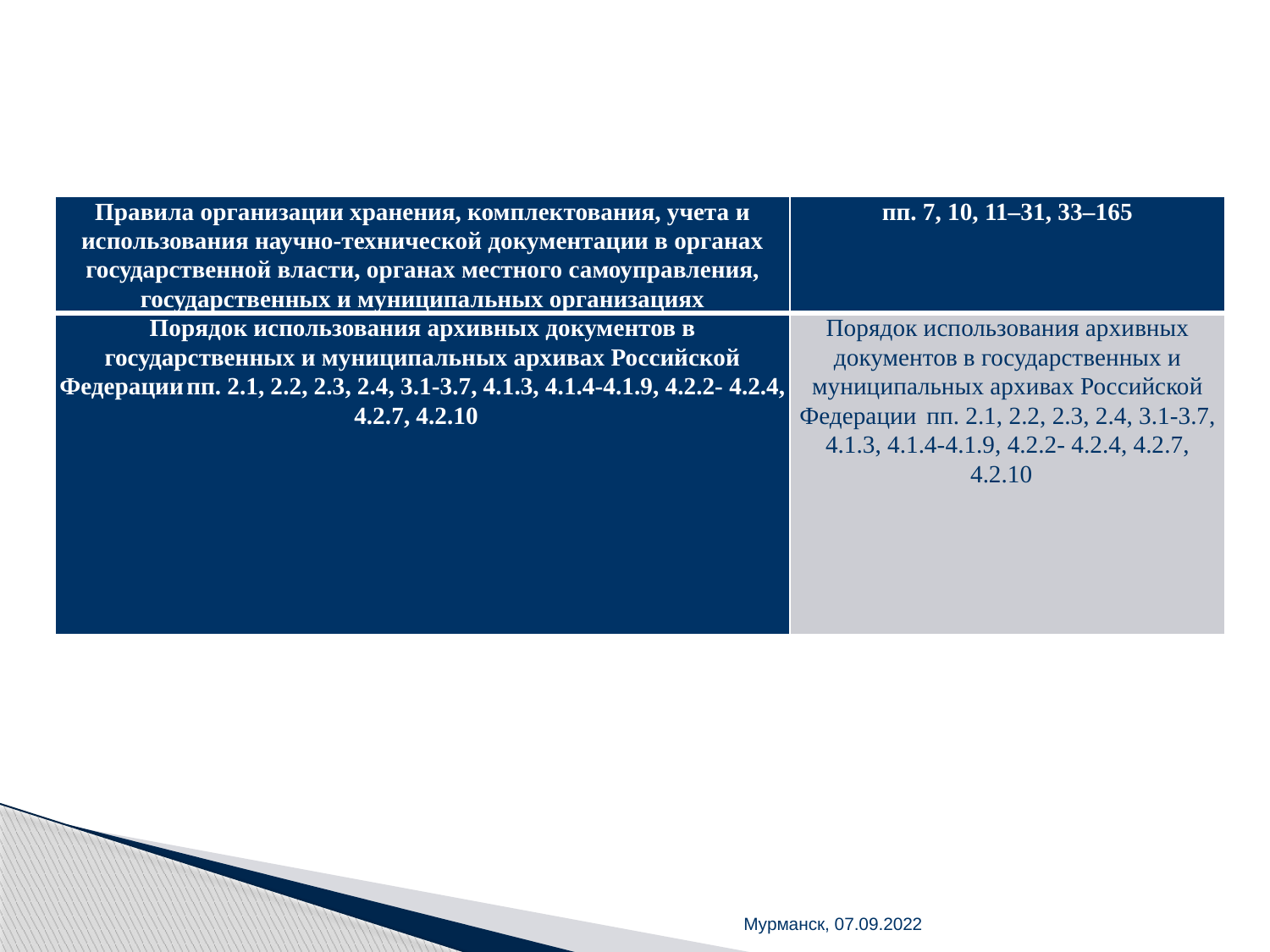

| Правила организации хранения, комплектования, учета и использования научно-технической документации в органах государственной власти, органах местного самоуправления, государственных и муниципальных организациях | пп. 7, 10, 11–31, 33–165 |
| --- | --- |
| Порядок использования архивных документов в государственных и муниципальных архивах Российской Федерации пп. 2.1, 2.2, 2.3, 2.4, 3.1-3.7, 4.1.3, 4.1.4-4.1.9, 4.2.2- 4.2.4, 4.2.7, 4.2.10 | Порядок использования архивных документов в государственных и муниципальных архивах Российской Федерации пп. 2.1, 2.2, 2.3, 2.4, 3.1-3.7, 4.1.3, 4.1.4-4.1.9, 4.2.2- 4.2.4, 4.2.7, 4.2.10 |
Мурманск, 07.09.2022